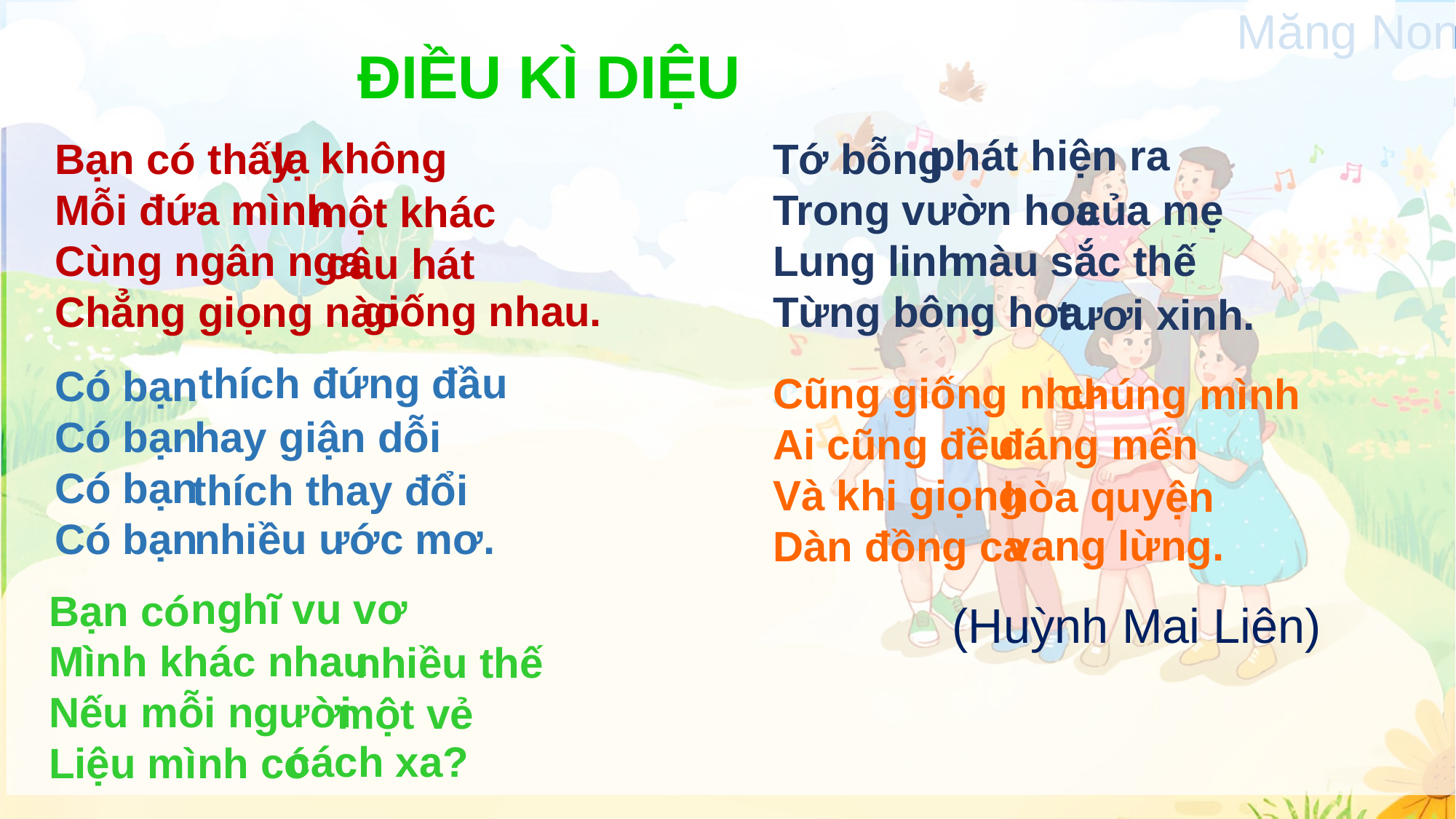

ĐIỀU KÌ DIỆU
phát hiện ra
lạ không
Bạn có thấy
Mỗi đứa mình
Cùng ngân nga
Chẳng giọng nào
Tớ bỗng
Trong vườn hoa
Lung linh
Từng bông hoa
của mẹ
một khác
màu sắc thế
câu hát
giống nhau.
tươi xinh.
thích đứng đầu
Có bạn
Có bạn
Có bạn
Có bạn
Cũng giống như
Ai cũng đều
Và khi giọng
Dàn đồng ca
chúng mình
hay giận dỗi
đáng mến
thích thay đổi
hòa quyện
nhiều ước mơ.
vang lừng.
nghĩ vu vơ
Bạn có
Mình khác nhau
Nếu mỗi người
Liệu mình có
(Huỳnh Mai Liên)
nhiều thế
một vẻ
cách xa?